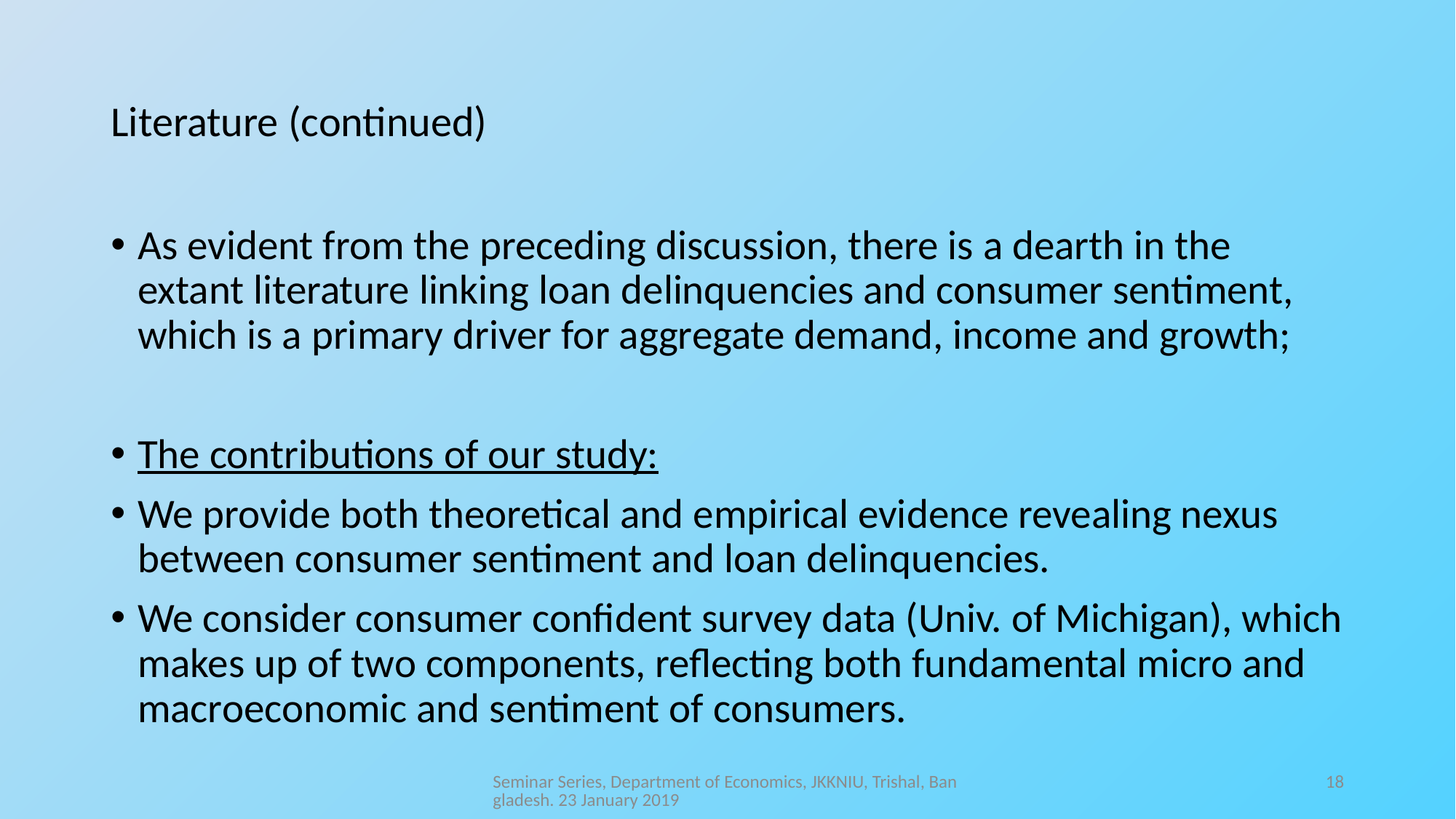

# Literature (continued)
As evident from the preceding discussion, there is a dearth in the extant literature linking loan delinquencies and consumer sentiment, which is a primary driver for aggregate demand, income and growth;

The contributions of our study:
We provide both theoretical and empirical evidence revealing nexus between consumer sentiment and loan delinquencies.
We consider consumer confident survey data (Univ. of Michigan), which makes up of two components, reflecting both fundamental micro and macroeconomic and sentiment of consumers.

Seminar Series, Department of Economics, JKKNIU, Trishal, Bangladesh. 23 January 2019
18